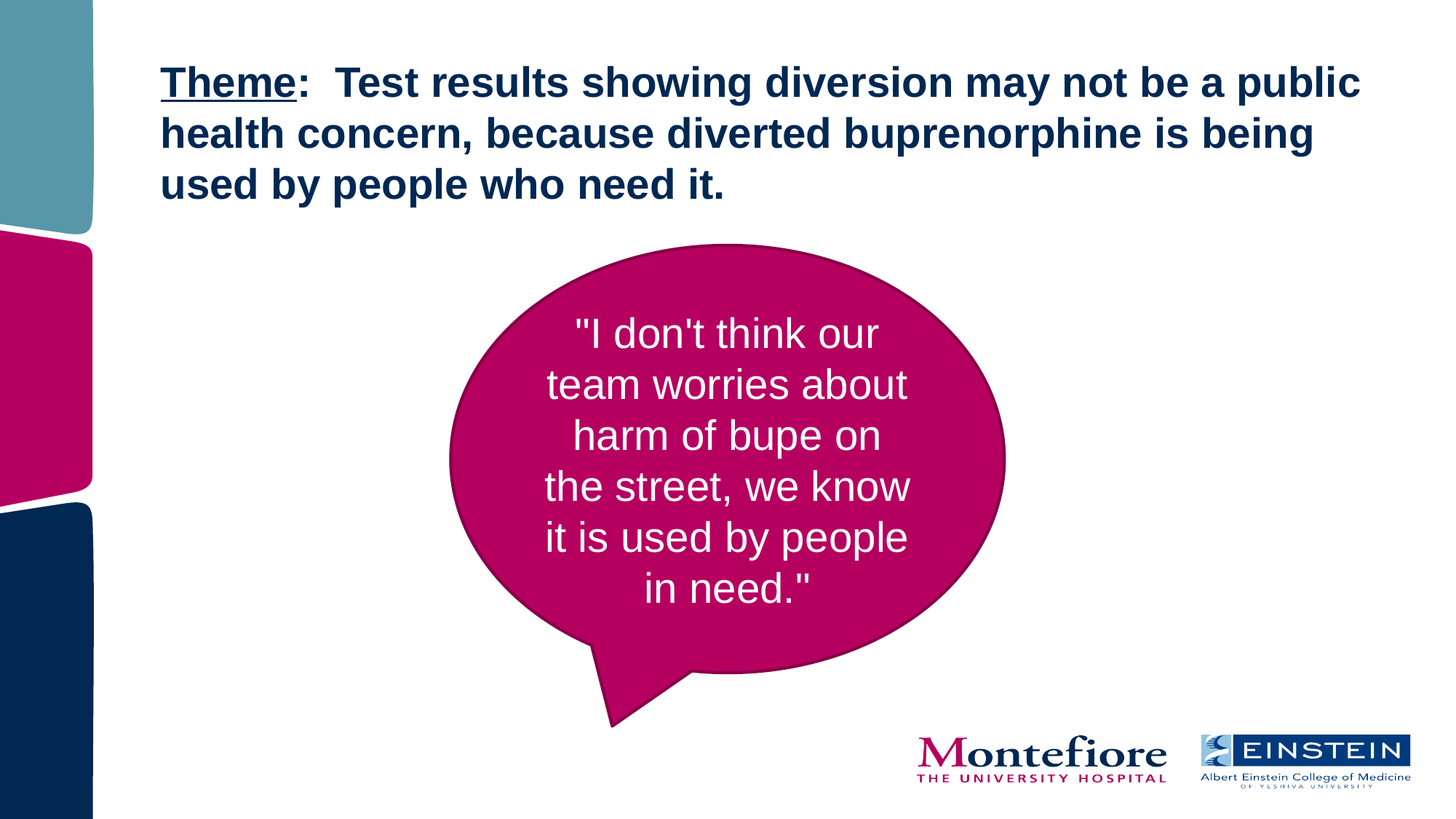

# Theme:  Test results showing diversion may not be a public health concern, because diverted buprenorphine is being used by people who need it.
"I don't think our team worries about harm of bupe on the street, we know it is used by people in need."